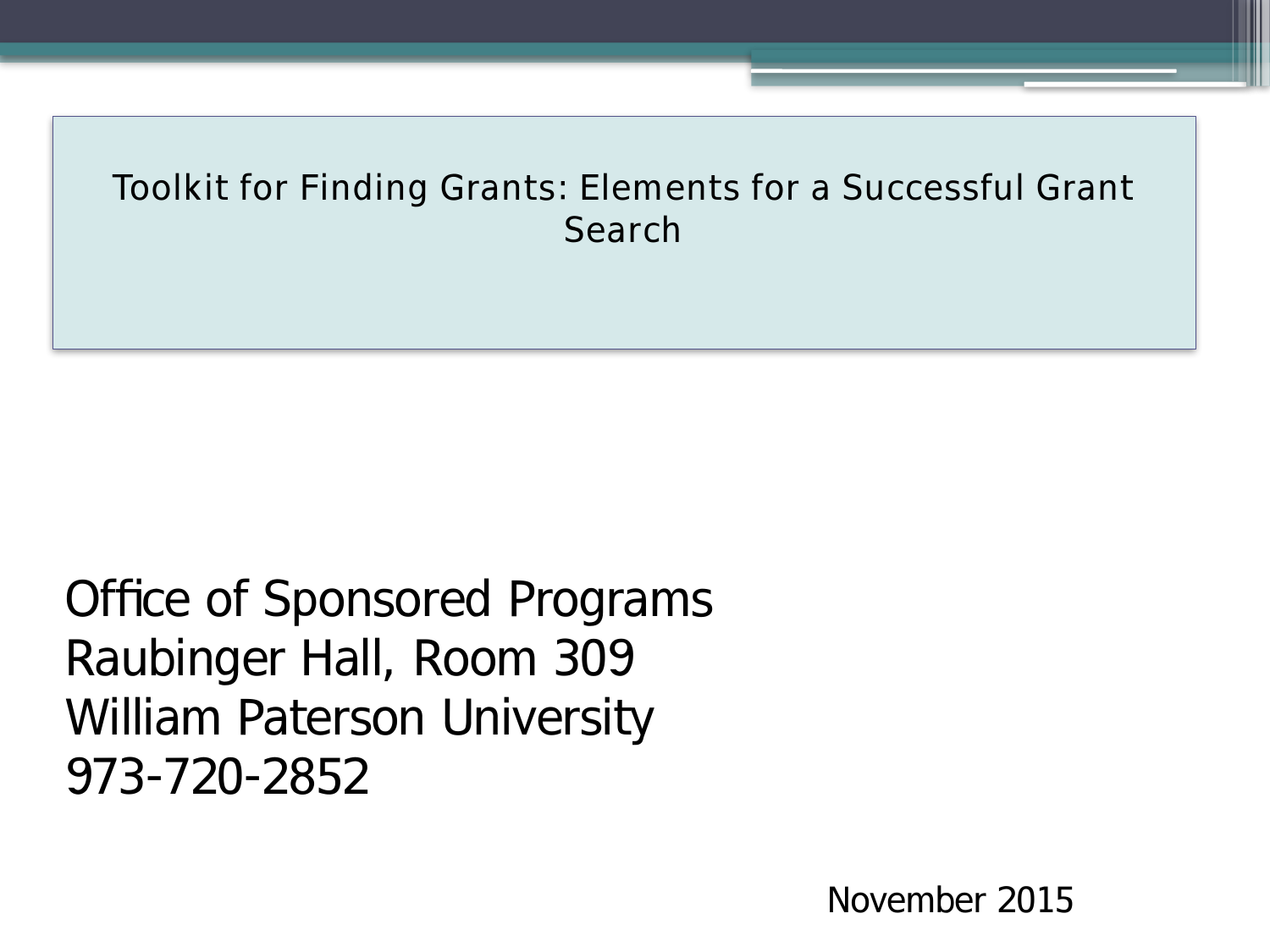

# Toolkit for Finding Grants: Elements for a Successful Grant Search
Office of Sponsored Programs
Raubinger Hall, Room 309
William Paterson University
973-720-2852

						November 2015